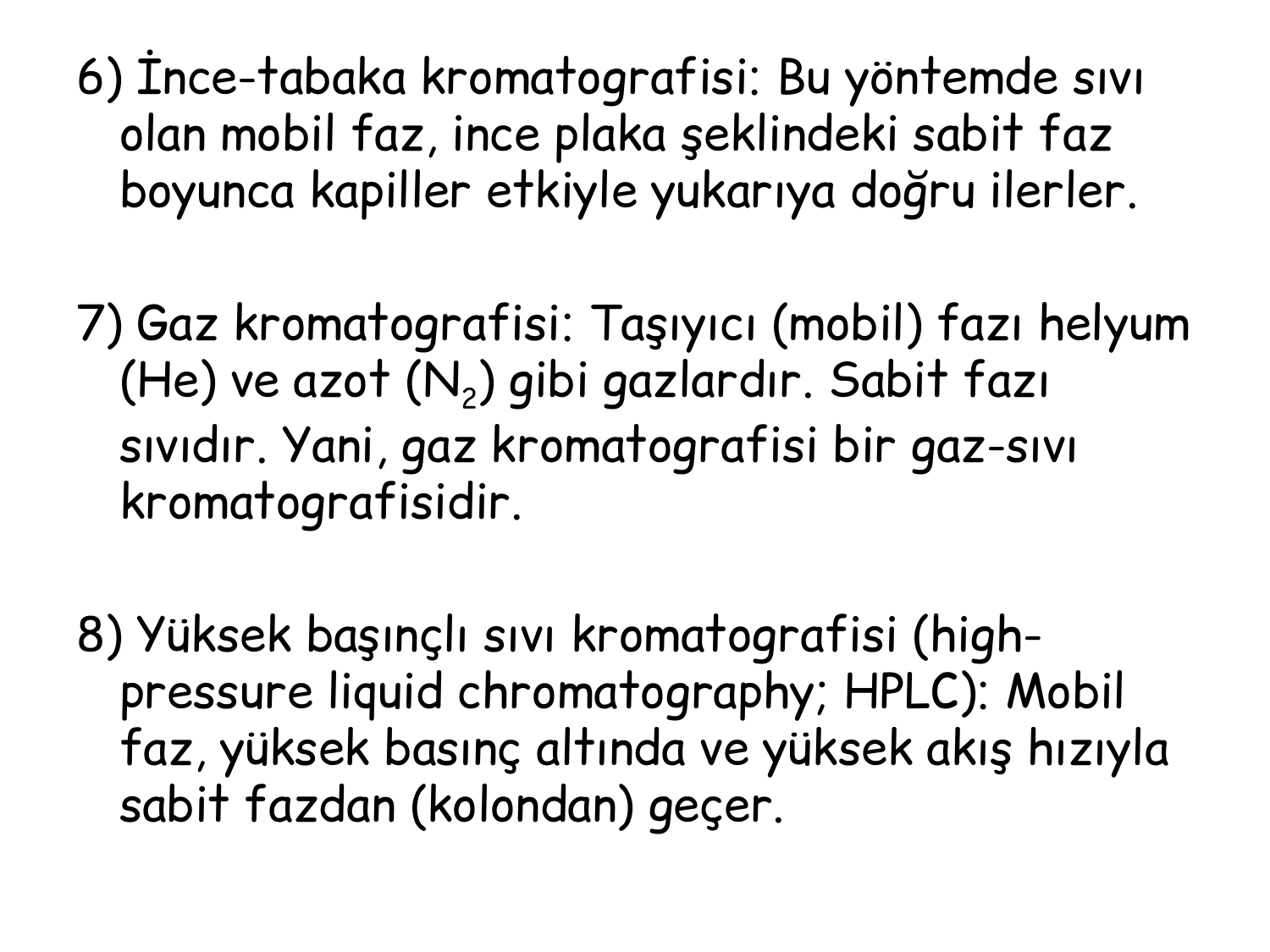

6) İnce-tabaka kromatografisi: Bu yöntemde sıvı olan mobil faz, ince plaka şeklindeki sabit faz boyunca kapiller etkiyle yukarıya doğru ilerler.

7) Gaz kromatografisi: Taşıyıcı (mobil) fazı helyum (He) ve azot (N2) gibi gazlardır. Sabit fazı sıvıdır. Yani, gaz kromatografisi bir gaz-sıvı kromatografisidir.

8) Yüksek başınçlı sıvı kromatografisi (high-pressure liquid chromatography; HPLC): Mobil faz, yüksek basınç altında ve yüksek akış hızıyla sabit fazdan (kolondan) geçer.